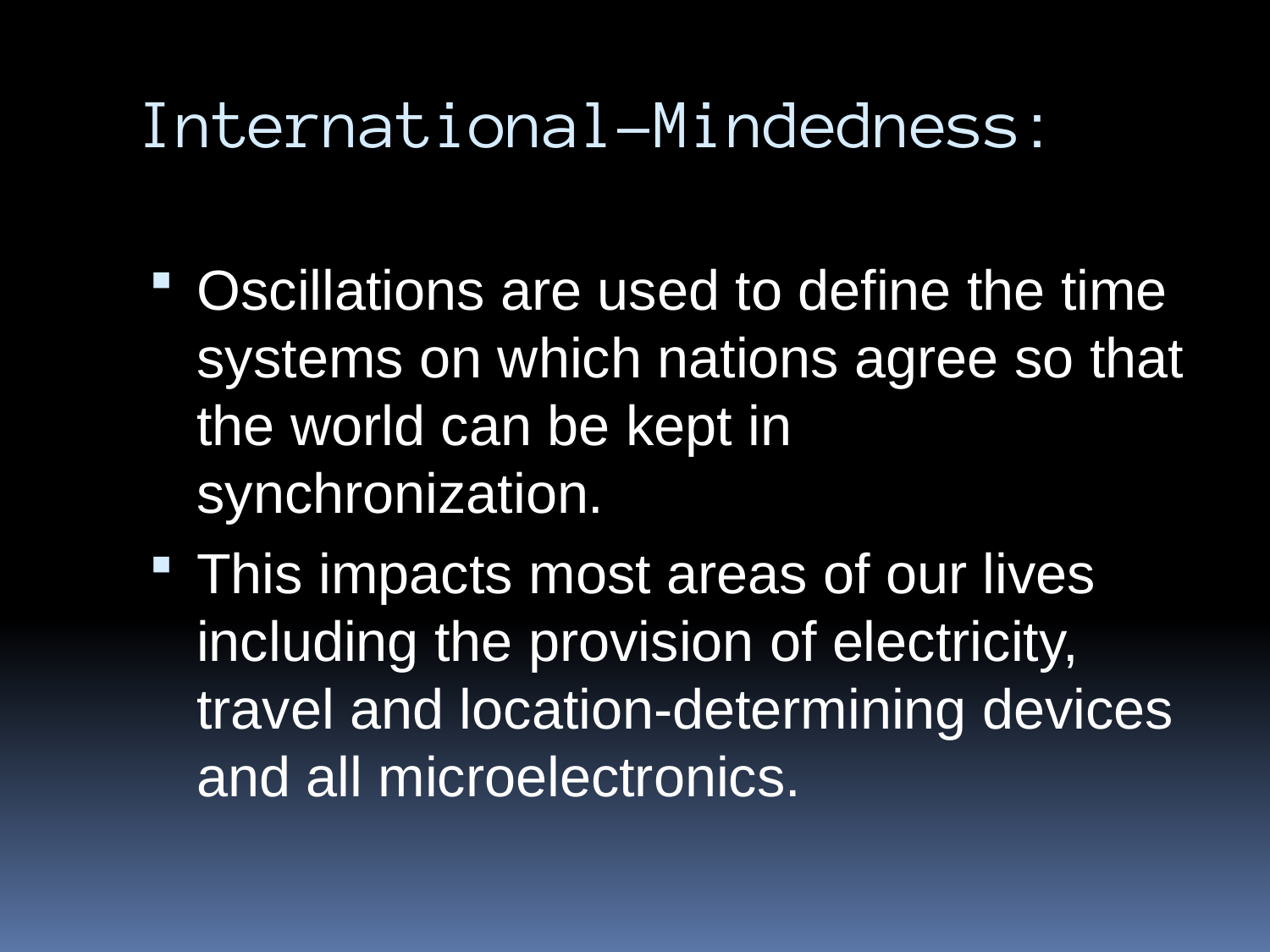

# International-Mindedness:
Oscillations are used to define the time systems on which nations agree so that the world can be kept in synchronization.
This impacts most areas of our lives including the provision of electricity, travel and location-determining devices and all microelectronics.